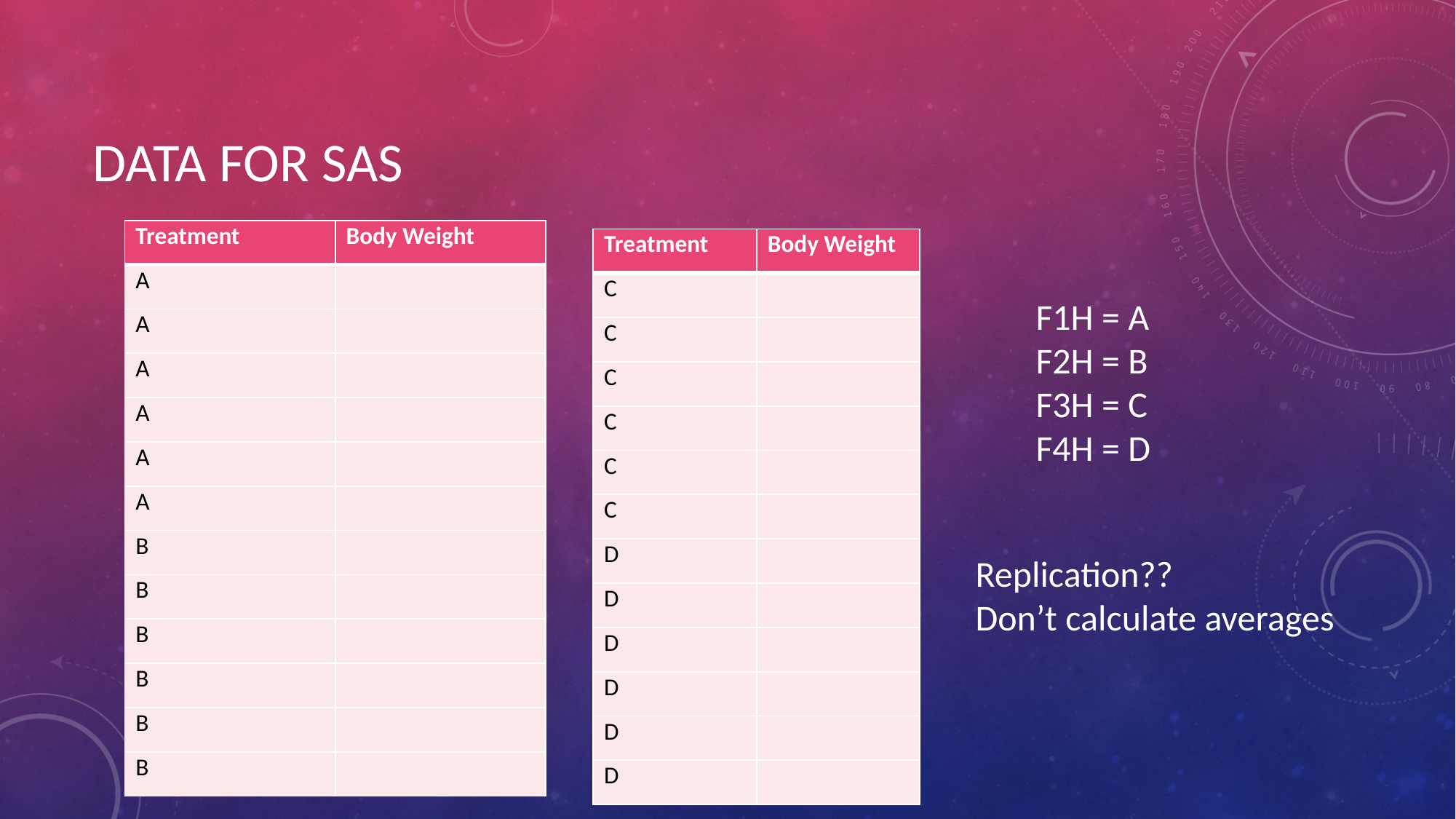

# Data for sas
| Treatment | Body Weight |
| --- | --- |
| A |  |
| A |  |
| A |  |
| A |  |
| A |  |
| A |  |
| B |  |
| B |  |
| B |  |
| B |  |
| B |  |
| B |  |
| Treatment | Body Weight |
| --- | --- |
| C |  |
| C |  |
| C |  |
| C |  |
| C |  |
| C |  |
| D |  |
| D |  |
| D |  |
| D |  |
| D |  |
| D |  |
F1H = A
F2H = B
F3H = C
F4H = D
Replication??
Don’t calculate averages